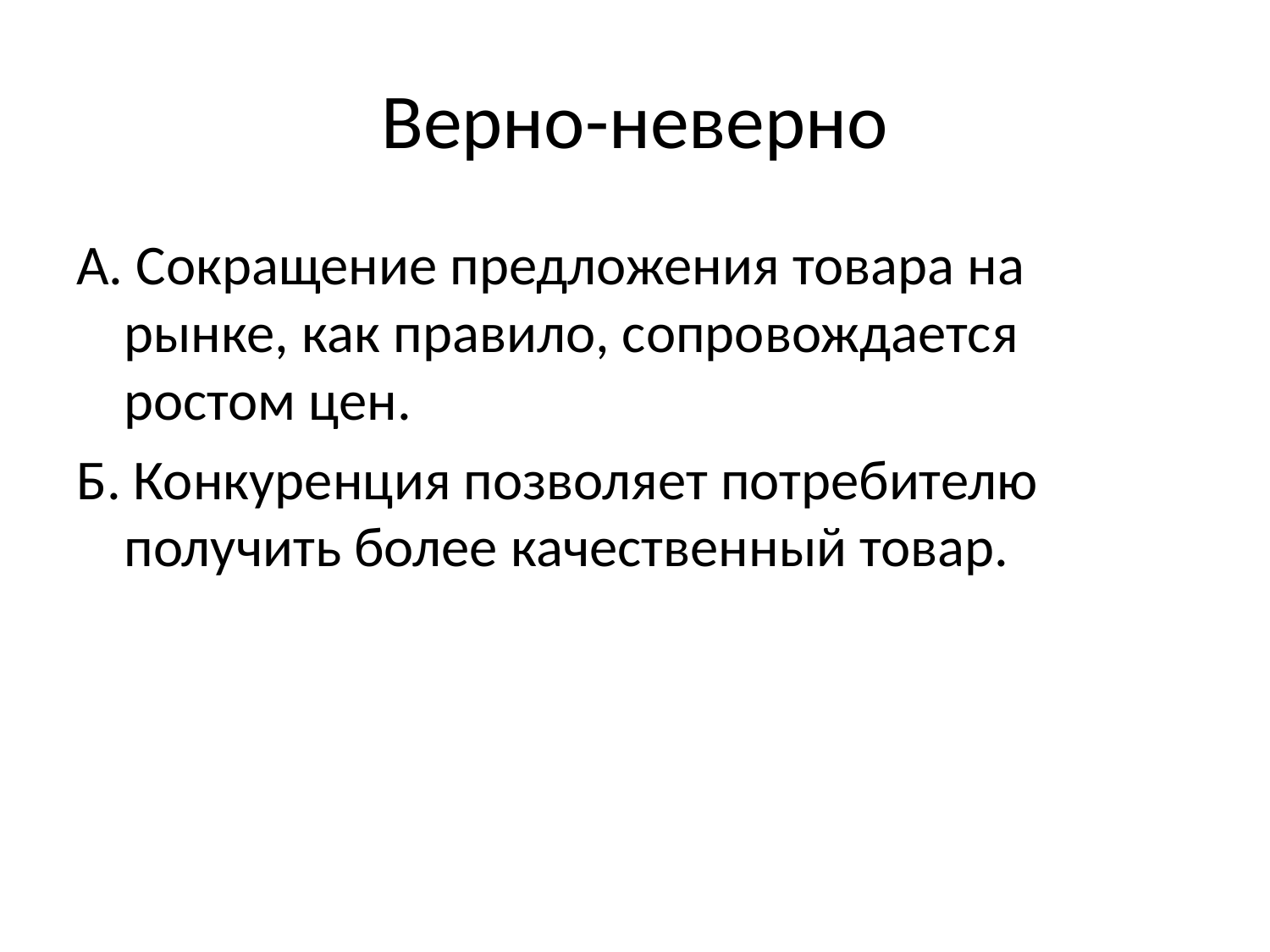

# Верно-неверно
А. Сокращение предложения товара на рынке, как правило, сопровождается ростом цен.
Б. Конкуренция позволяет потребителю получить более качественный товар.